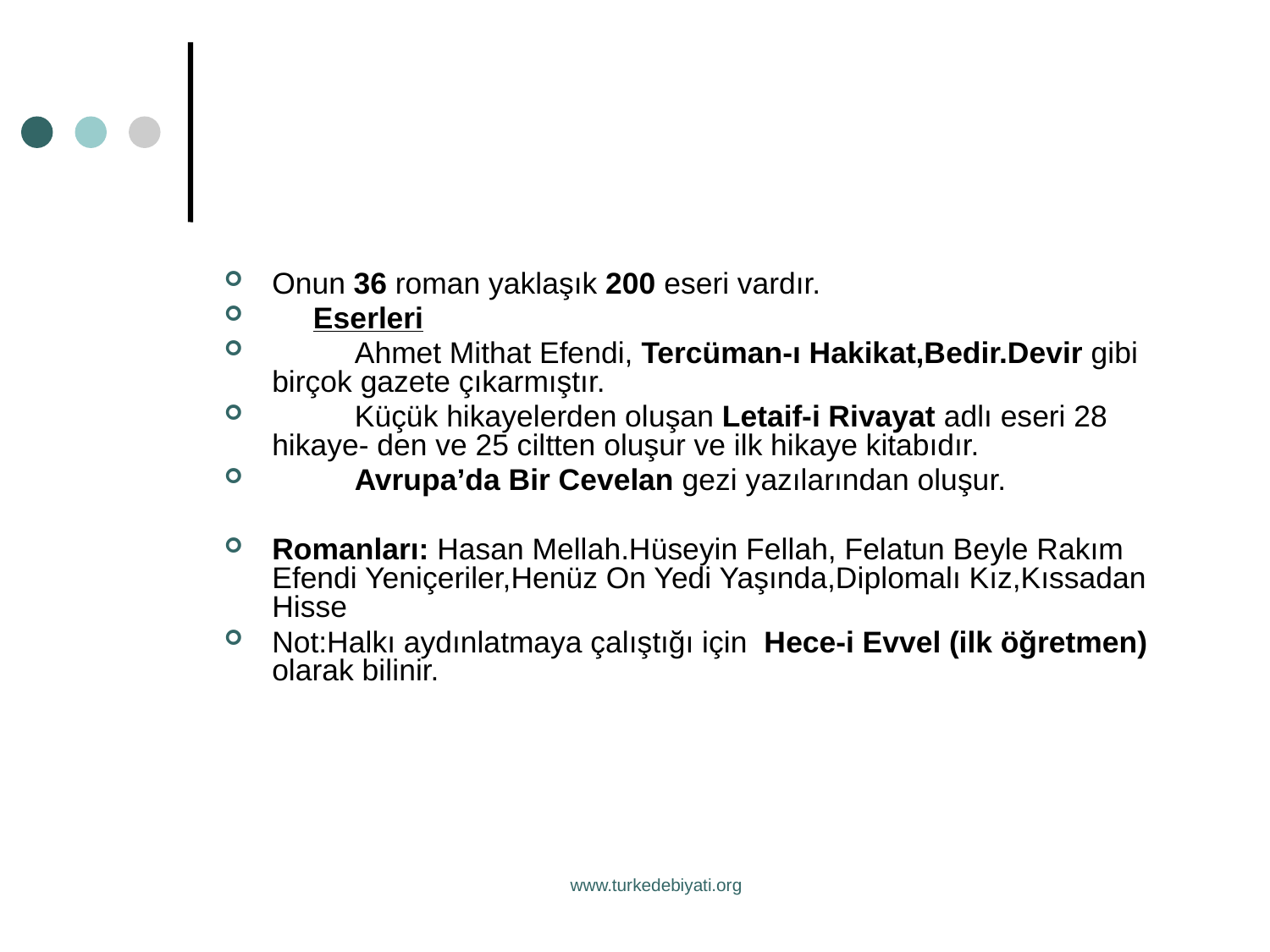

Onun 36 roman yaklaşık 200 eseri vardır.
     Eserleri
          Ahmet Mithat Efendi, Tercüman-ı Hakikat,Bedir.Devir gibi birçok gazete çıkarmıştır.
          Küçük hikayelerden oluşan Letaif-i Rivayat adlı eseri 28 hikaye- den ve 25 ciltten oluşur ve ilk hikaye kitabıdır.
          Avrupa’da Bir Cevelan gezi yazılarından oluşur.

Romanları: Hasan Mellah.Hüseyin Fellah, Felatun Beyle Rakım Efendi Yeniçeriler,Henüz On Yedi Yaşında,Diplomalı Kız,Kıssadan Hisse
Not:Halkı aydınlatmaya çalıştığı için  Hece-i Evvel (ilk öğretmen) olarak bilinir.
www.turkedebiyati.org